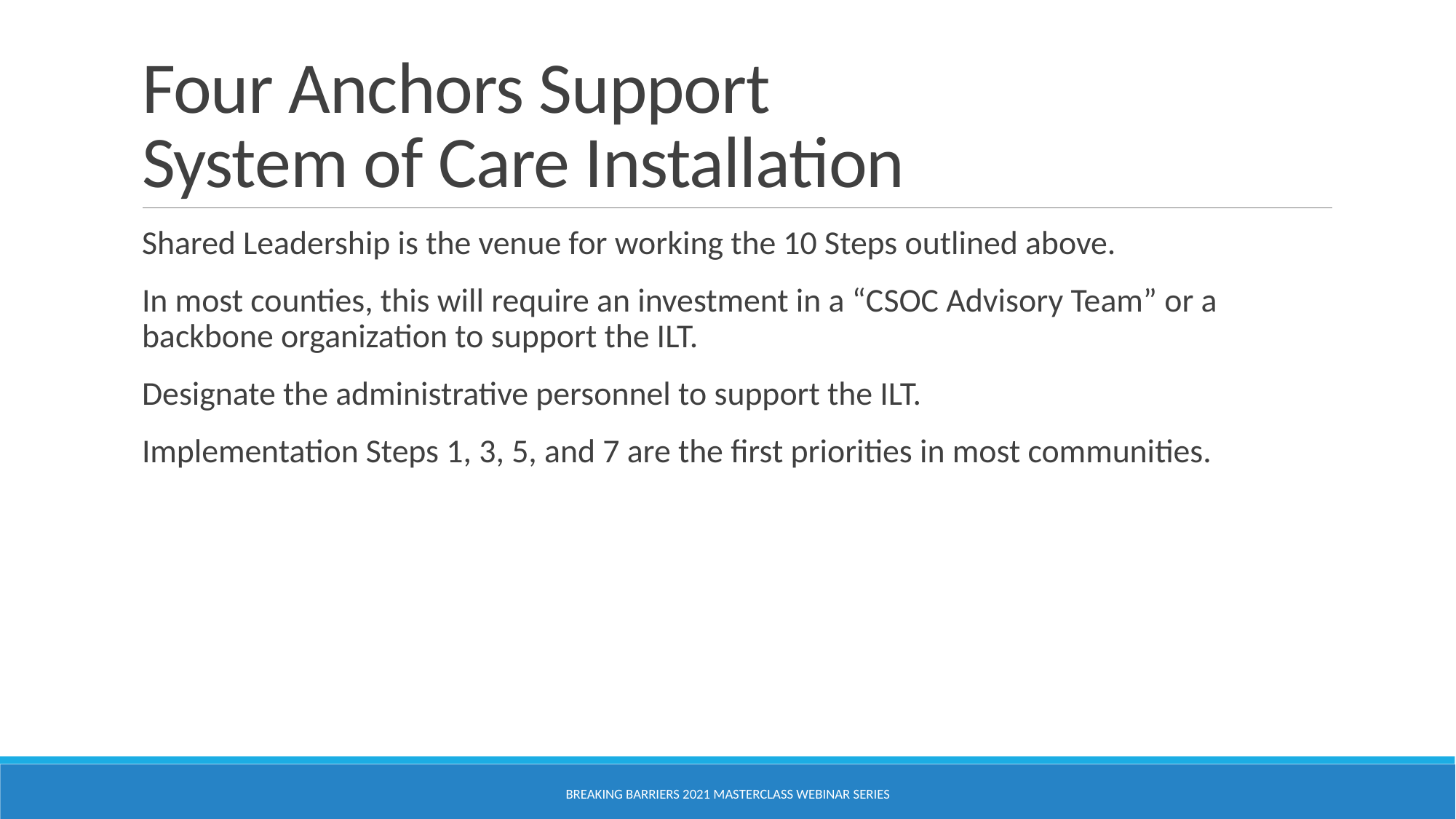

# Four Anchors Support System of Care Installation
Shared Leadership is the venue for working the 10 Steps outlined above.
In most counties, this will require an investment in a “CSOC Advisory Team” or a backbone organization to support the ILT.
Designate the administrative personnel to support the ILT.
Implementation Steps 1, 3, 5, and 7 are the first priorities in most communities.
Breaking Barriers 2021 Masterclass Webinar Series